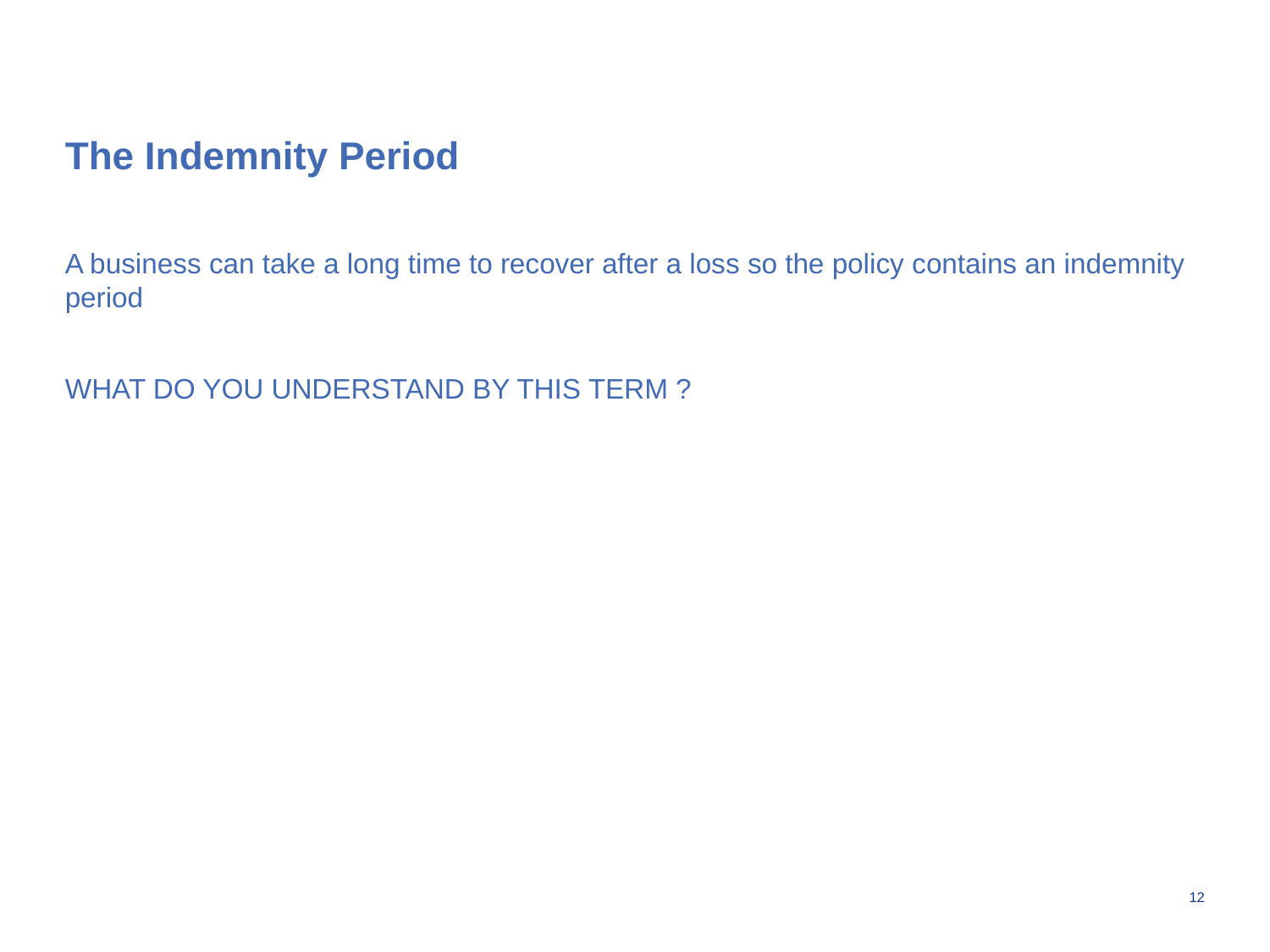

# The Indemnity Period

A business can take a long time to recover after a loss so the policy contains an indemnity period

WHAT DO YOU UNDERSTAND BY THIS TERM ?

12